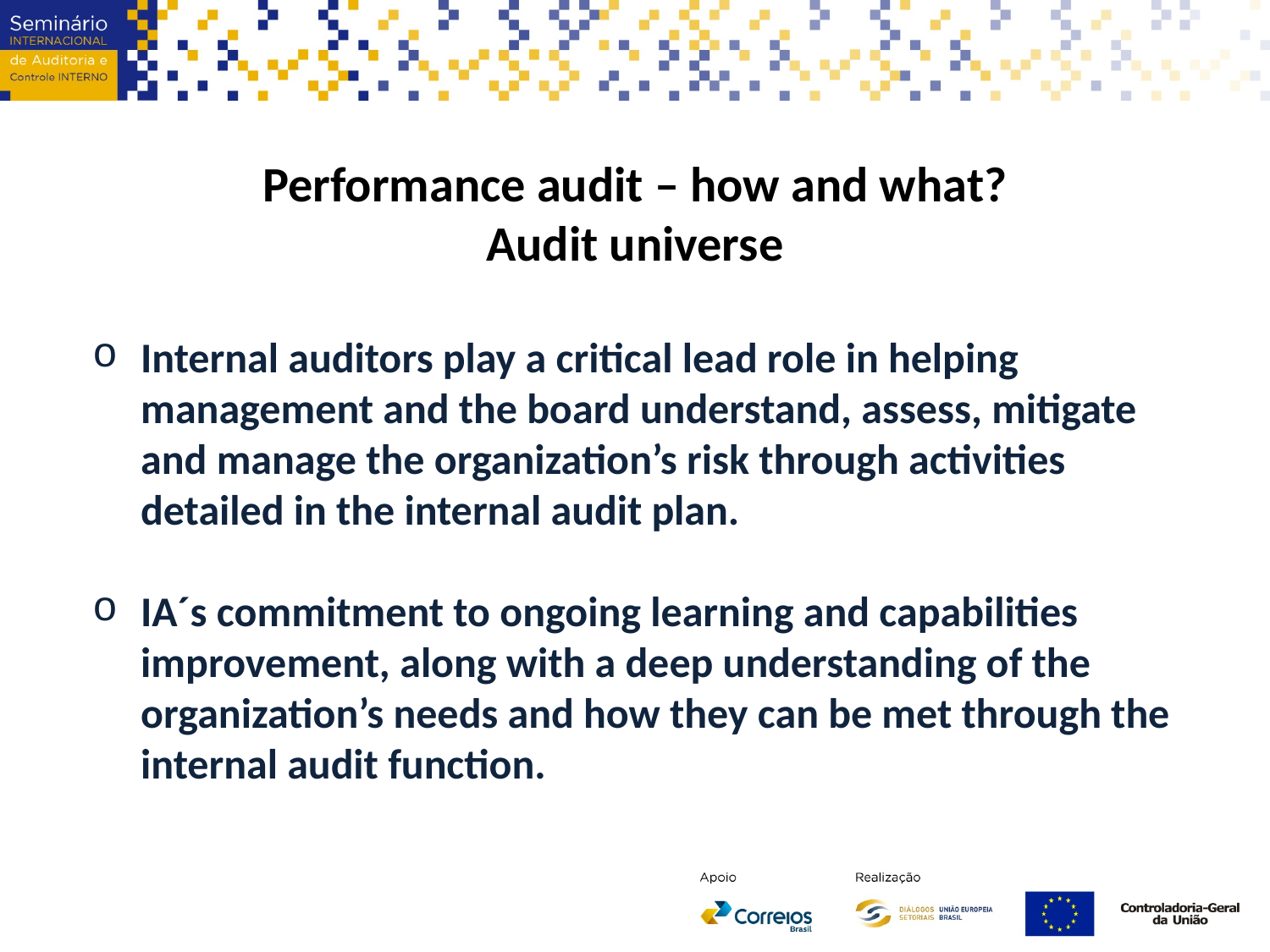

Performance audit – how and what?
Audit universe

Internal auditors play a critical lead role in helping management and the board understand, assess, mitigate and manage the organization’s risk through activities detailed in the internal audit plan.

IA´s commitment to ongoing learning and capabilities improvement, along with a deep understanding of the organization’s needs and how they can be met through the internal audit function.